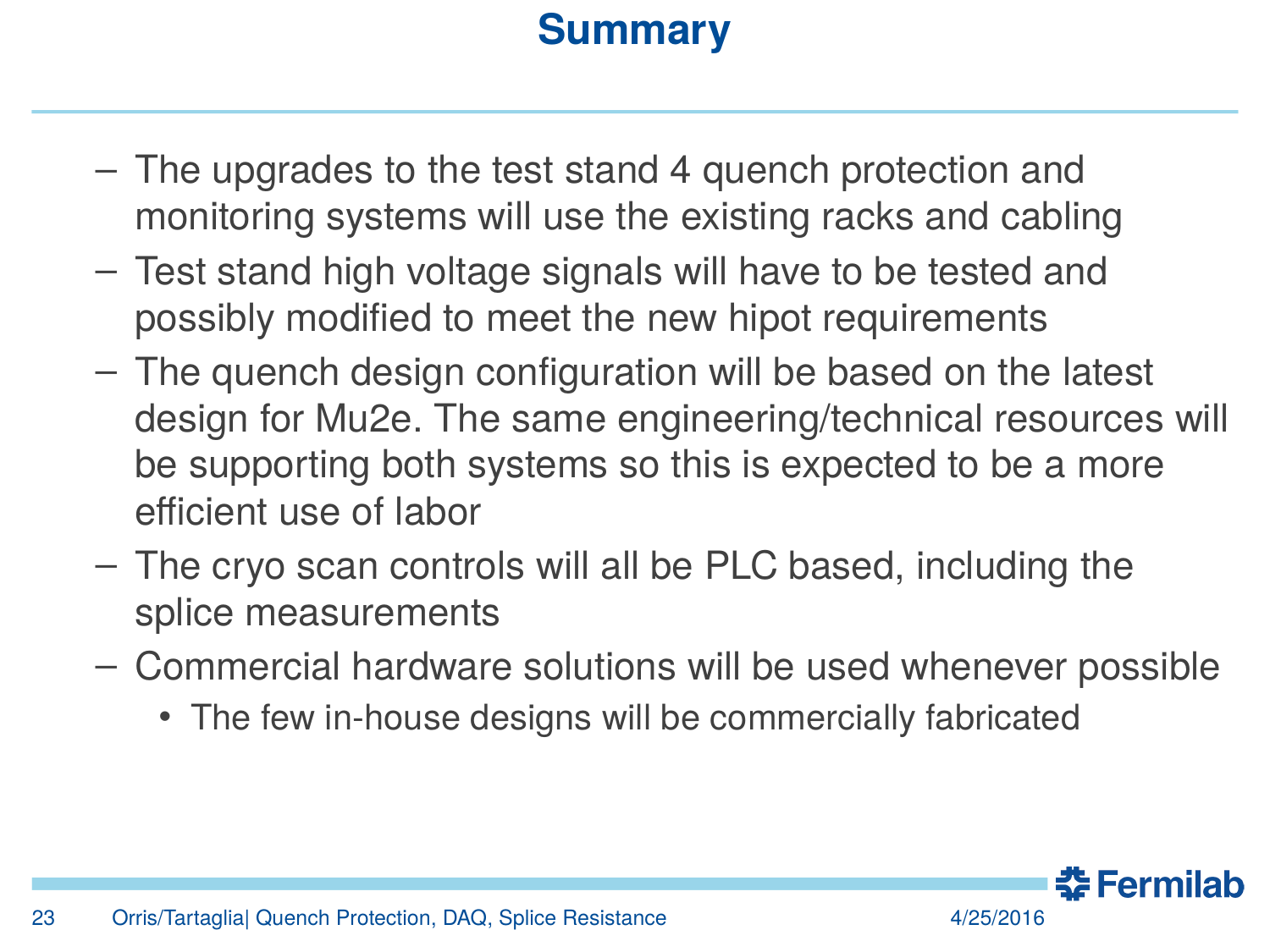

# Summary
The upgrades to the test stand 4 quench protection and monitoring systems will use the existing racks and cabling
Test stand high voltage signals will have to be tested and possibly modified to meet the new hipot requirements
The quench design configuration will be based on the latest design for Mu2e. The same engineering/technical resources will be supporting both systems so this is expected to be a more efficient use of labor
The cryo scan controls will all be PLC based, including the splice measurements
Commercial hardware solutions will be used whenever possible
The few in-house designs will be commercially fabricated

23
Orris/Tartaglia| Quench Protection, DAQ, Splice Resistance
4/25/2016